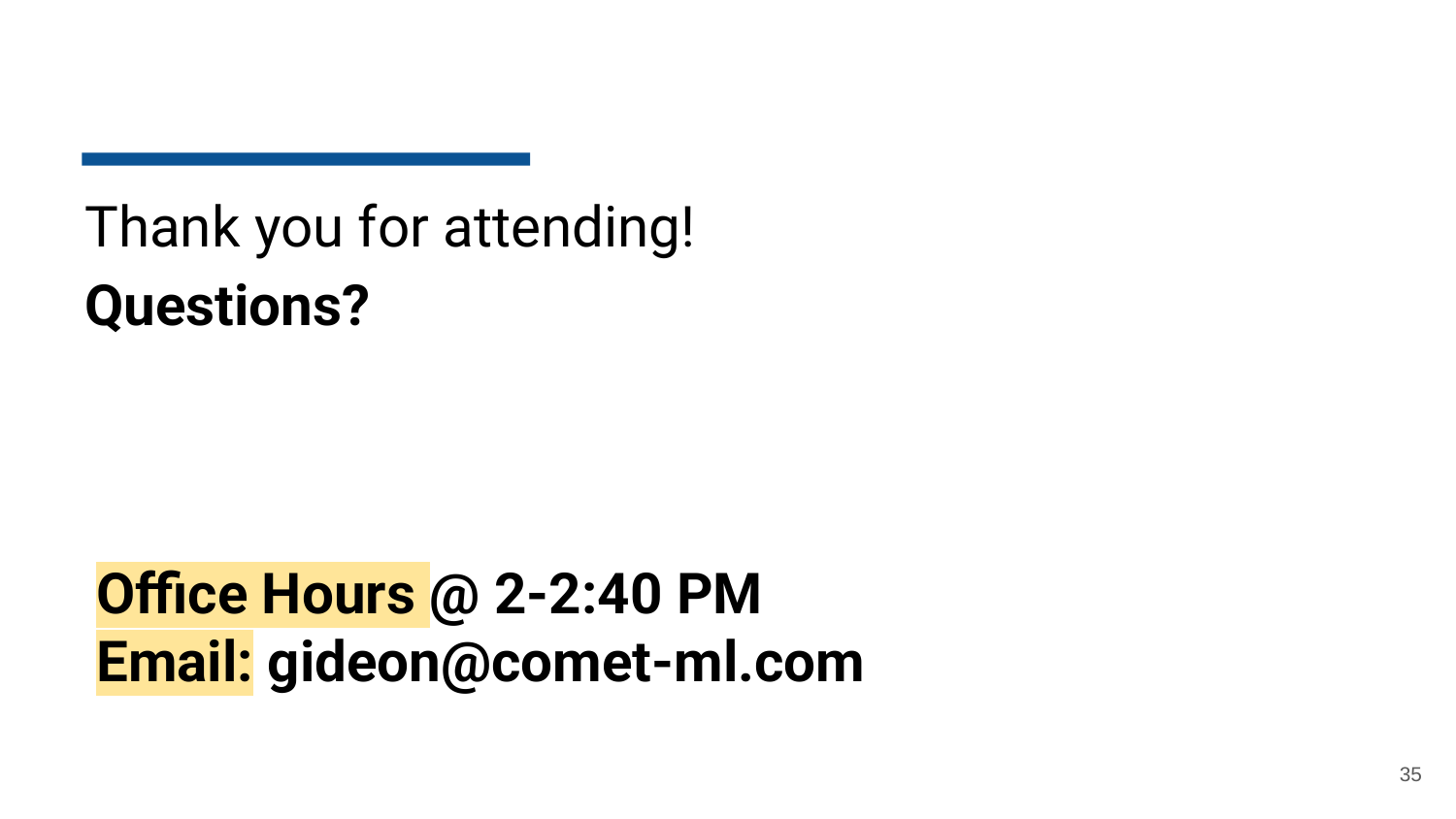

Thank you for attending!
Questions?
Office Hours @ 2-2:40 PM
Email: gideon@comet-ml.com
35